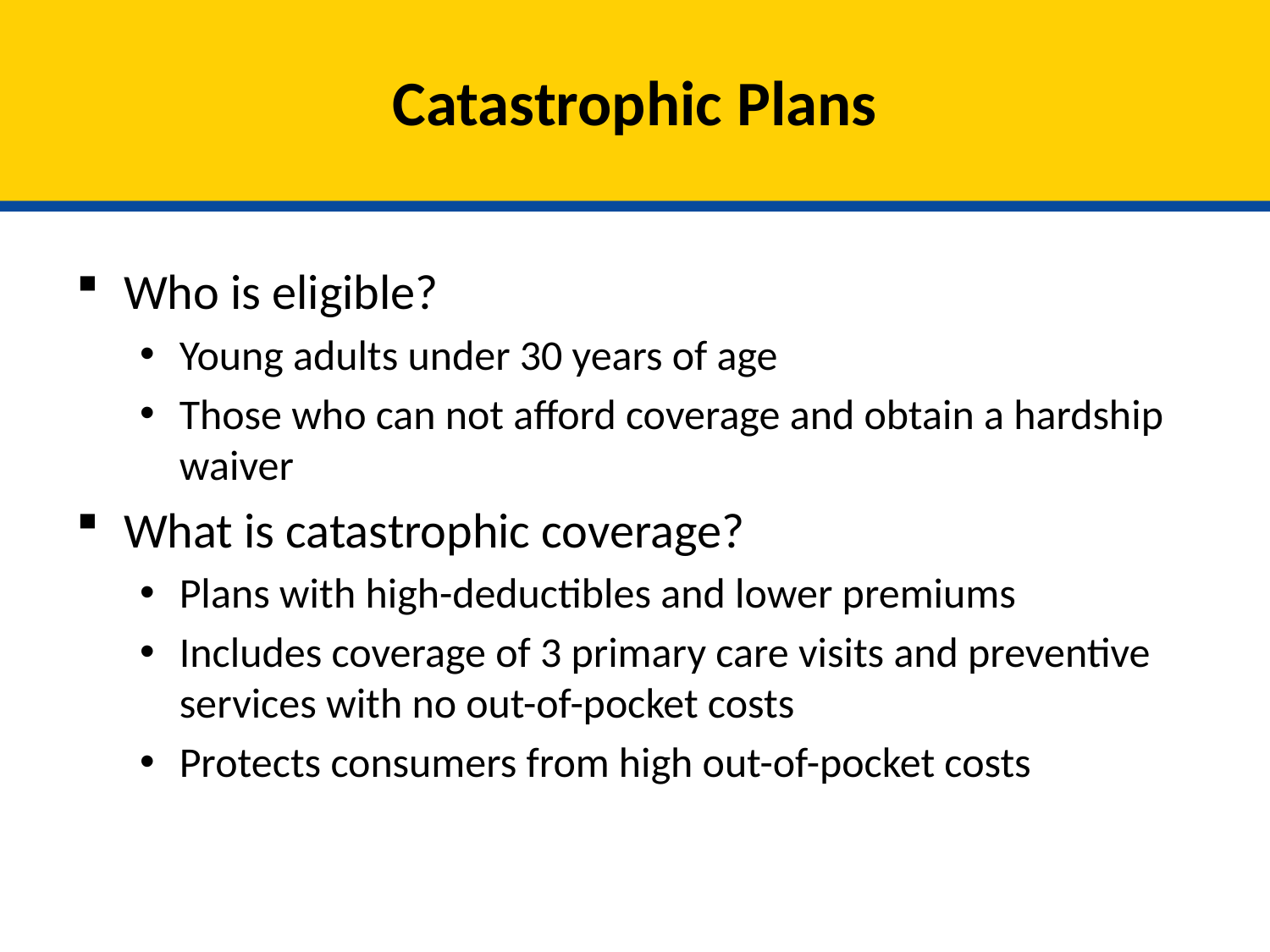

# Catastrophic Plans
Who is eligible?
Young adults under 30 years of age
Those who can not afford coverage and obtain a hardship waiver
What is catastrophic coverage?
Plans with high-deductibles and lower premiums
Includes coverage of 3 primary care visits and preventive services with no out-of-pocket costs
Protects consumers from high out-of-pocket costs